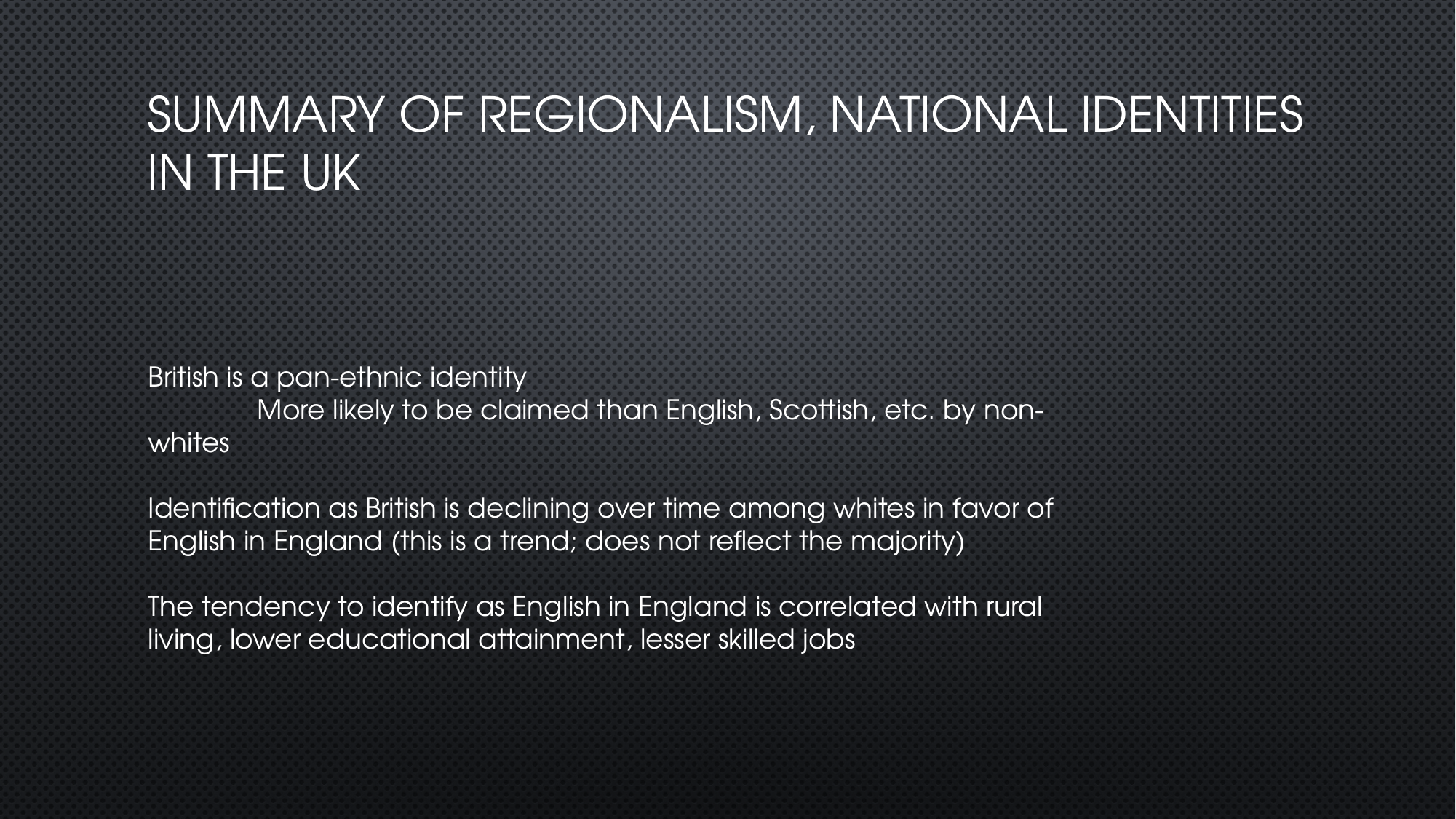

# Summary of regionalism, national identities in the UK

British is a pan-ethnic identity
	More likely to be claimed than English, Scottish, etc. by non-whites

Identification as British is declining over time among whites in favor of English in England (this is a trend; does not reflect the majority)

The tendency to identify as English in England is correlated with rural living, lower educational attainment, lesser skilled jobs